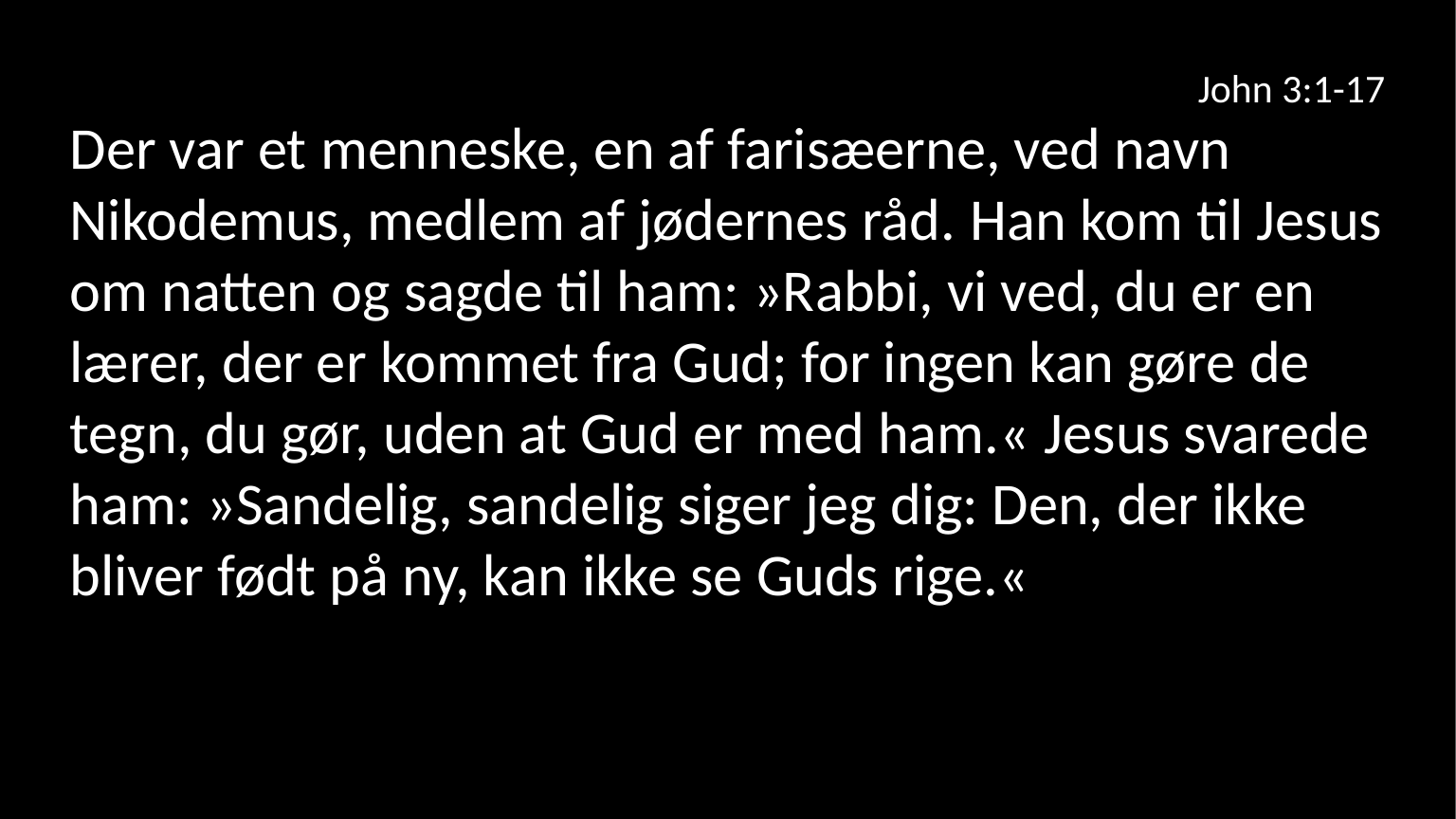

John 3:1-17
Der var et menneske, en af farisæerne, ved navn Nikodemus, medlem af jødernes råd. Han kom til Jesus om natten og sagde til ham: »Rabbi, vi ved, du er en lærer, der er kommet fra Gud; for ingen kan gøre de tegn, du gør, uden at Gud er med ham.« Jesus svarede ham: »Sandelig, sandelig siger jeg dig: Den, der ikke bliver født på ny, kan ikke se Guds rige.«